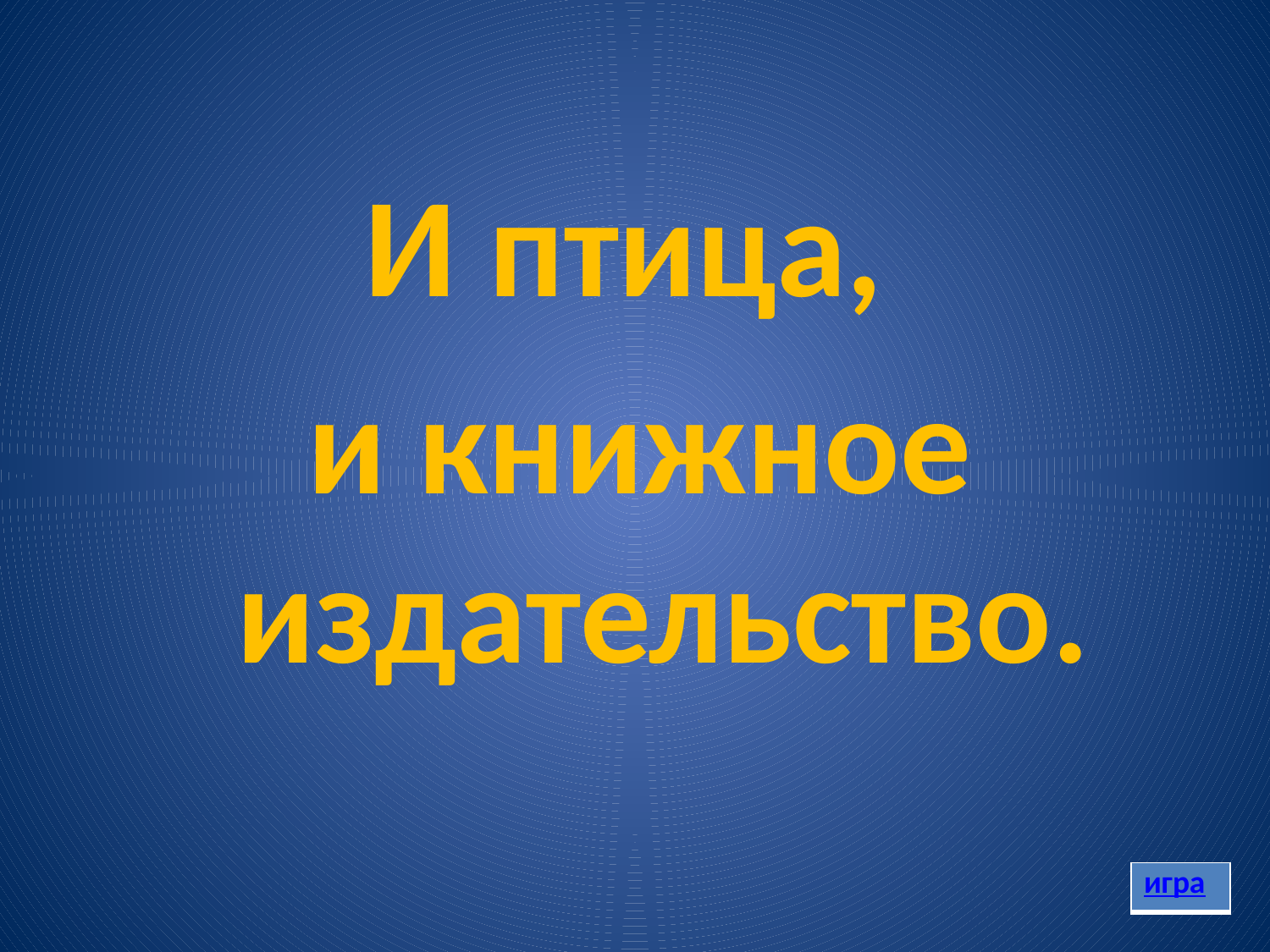

И птица,
и книжное издательство.
| игра |
| --- |